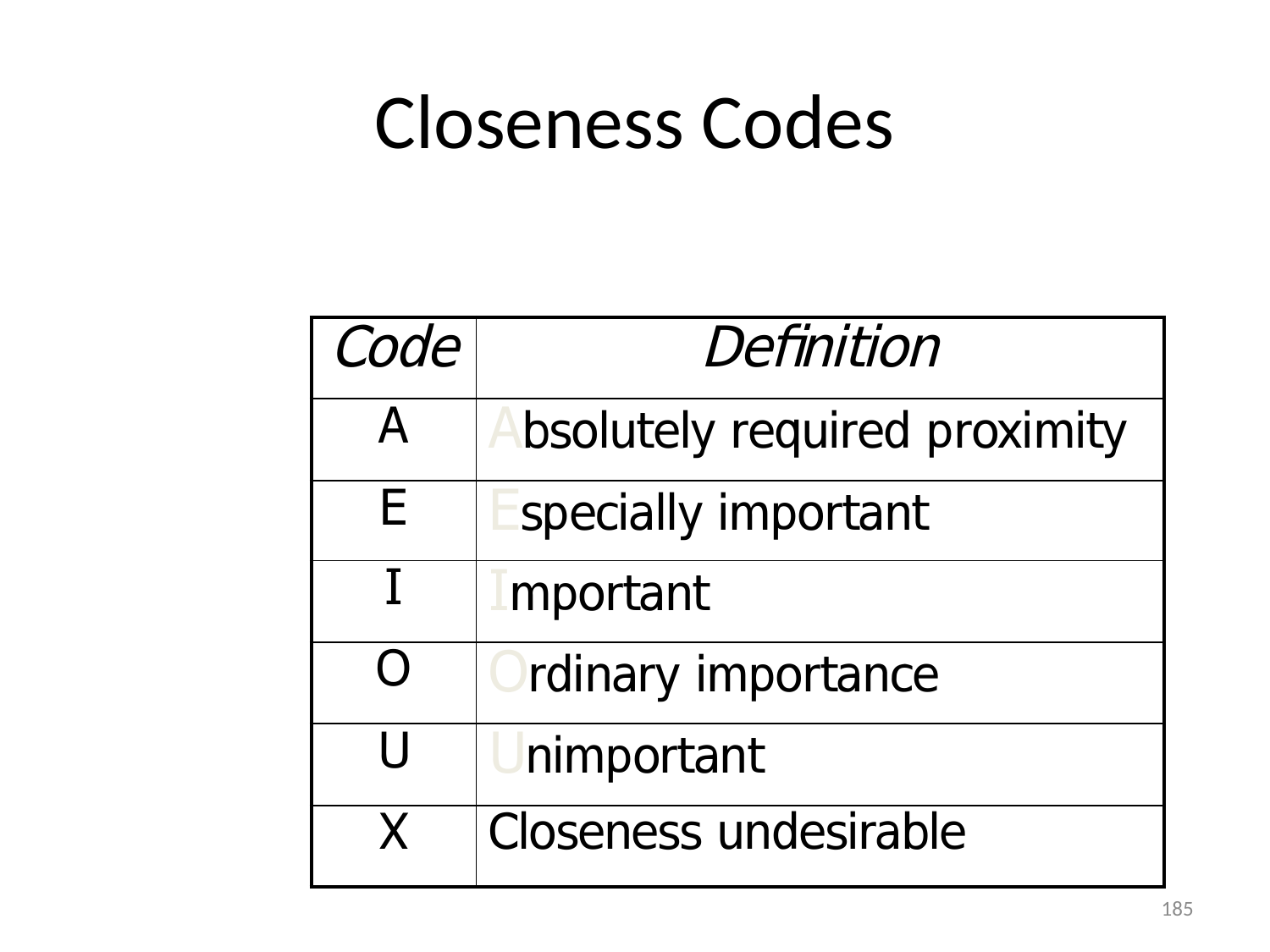

# Closeness Codes
| Code | Definition |
| --- | --- |
| A | Absolutely required proximity |
| E | Especially important |
| I | Important |
| O | Ordinary importance |
| U | Unimportant |
| X | Closeness undesirable |
185